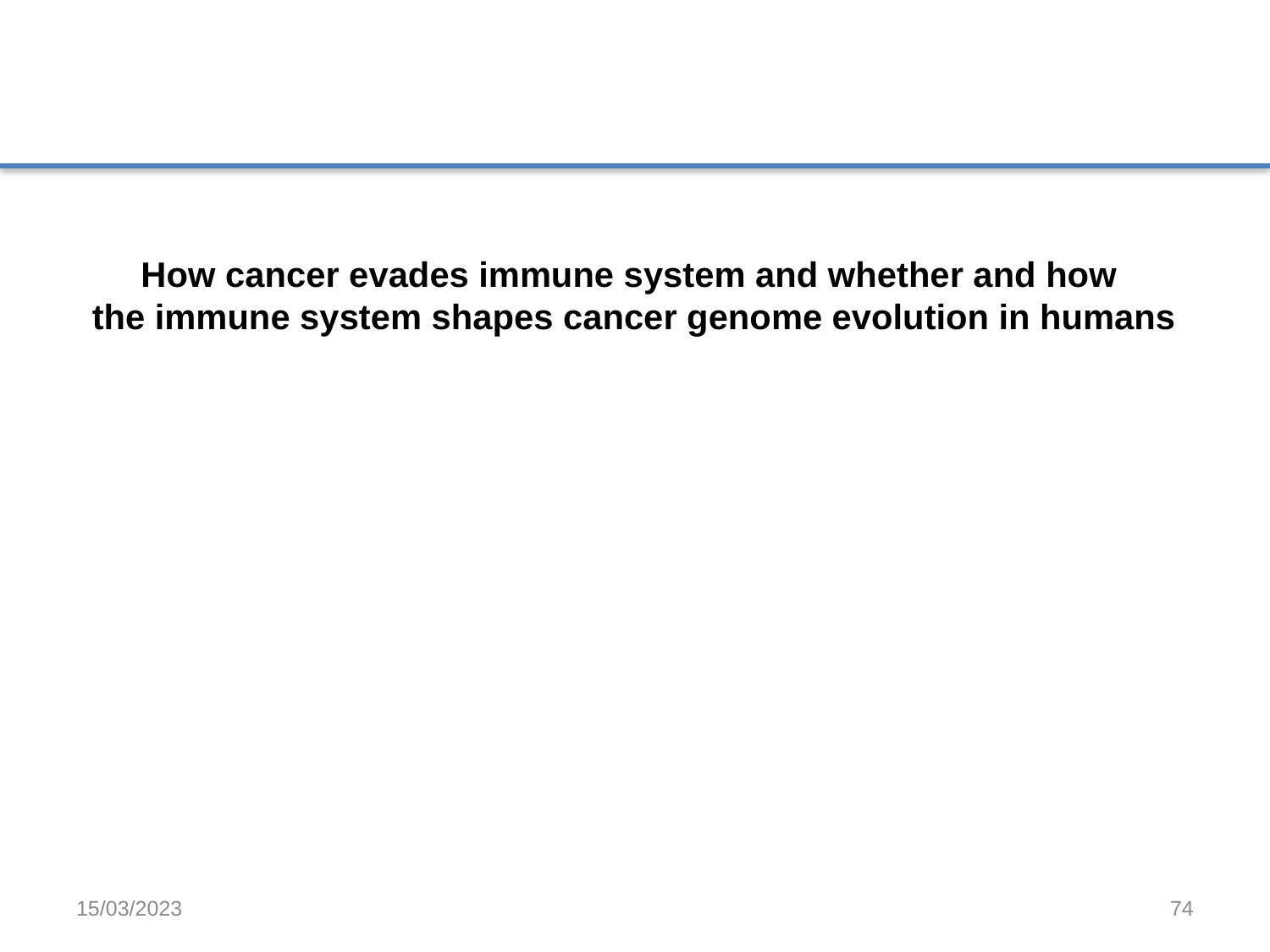

How cancer evades immune system and whether and how
the immune system shapes cancer genome evolution in humans
15/03/2023
74